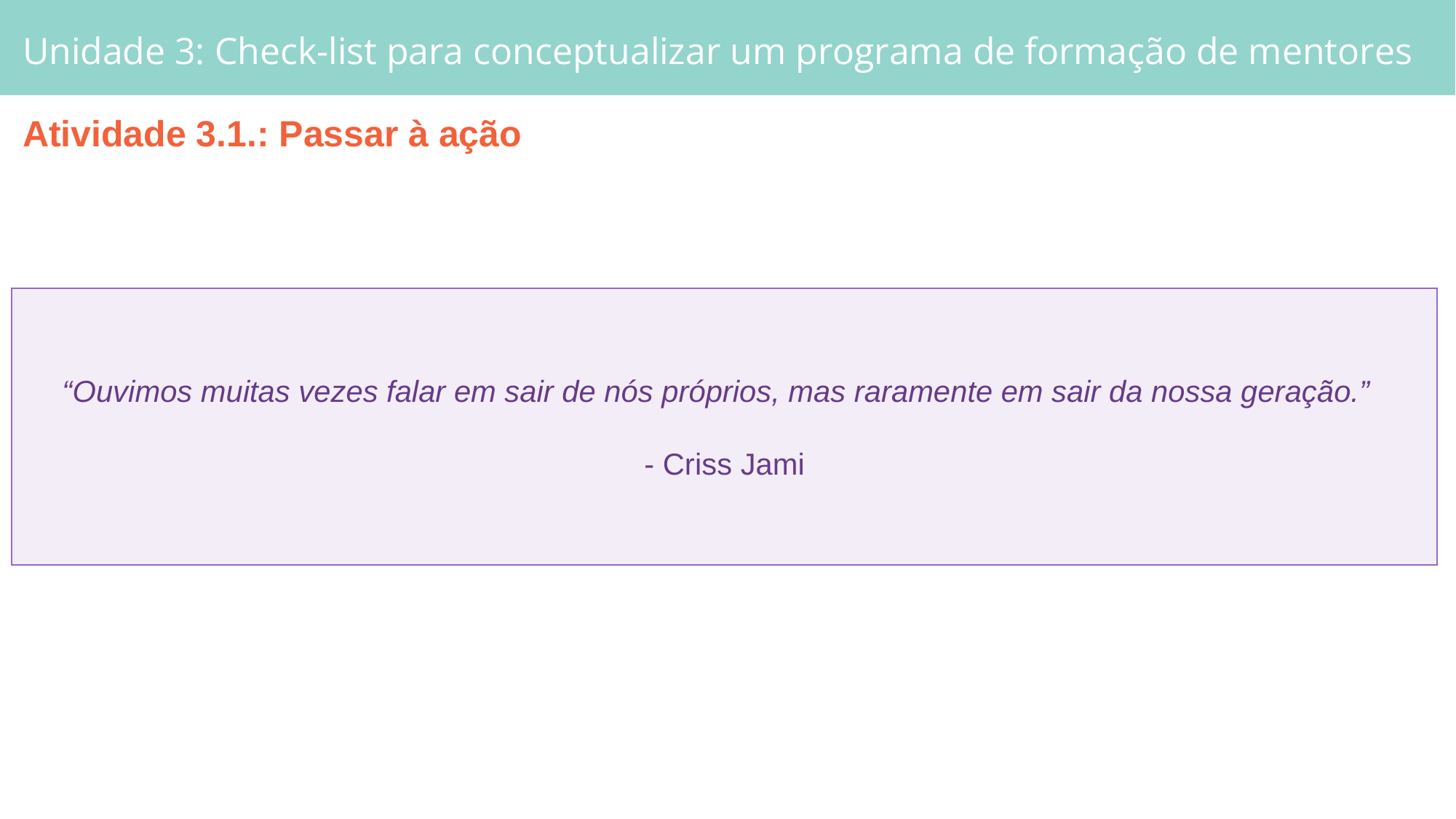

Unidade 3: Check-list para conceptualizar um programa de formação de mentores
Atividade 3.1.: Passar à ação

“Ouvimos muitas vezes falar em sair de nós próprios, mas raramente em sair da nossa geração.”

- Criss Jami